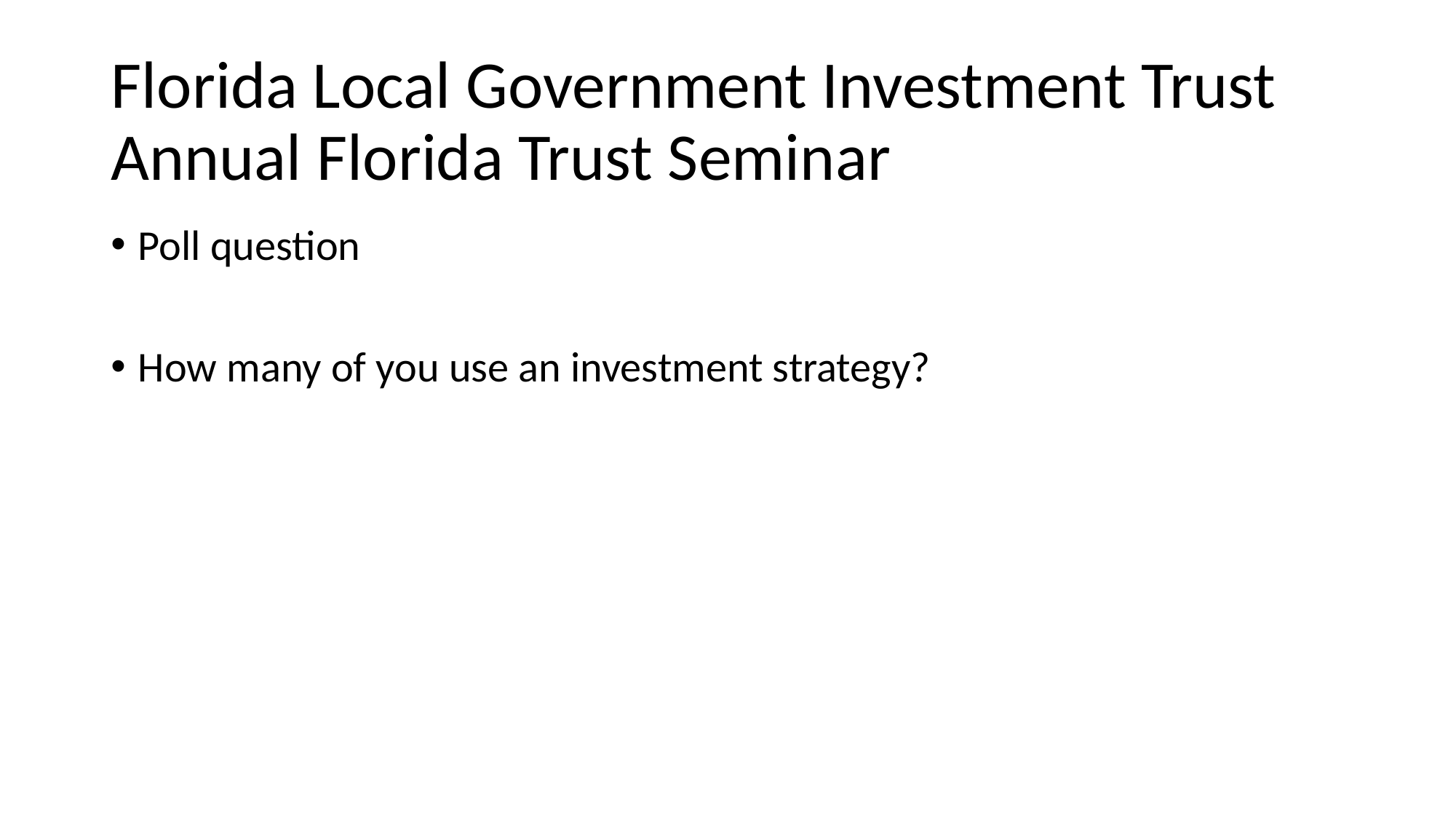

# Florida Local Government Investment Trust Annual Florida Trust Seminar
Poll question

How many of you use an investment strategy?